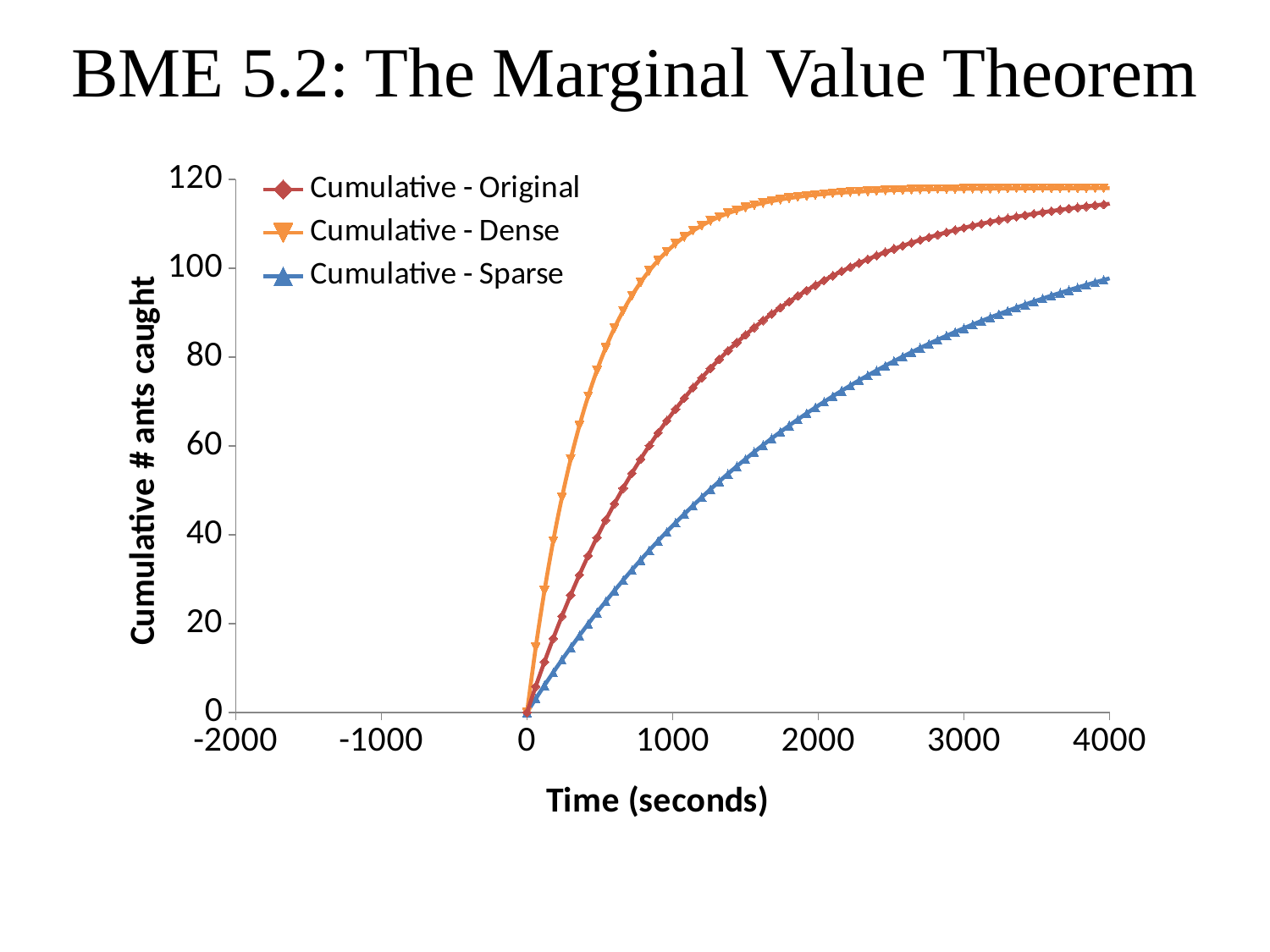

BME 5.2: The Marginal Value Theorem

### Chart

| Category | Cumulative - Original | Cumulative - Dense | Cumulative - Sparse |
|---|---|---|---|